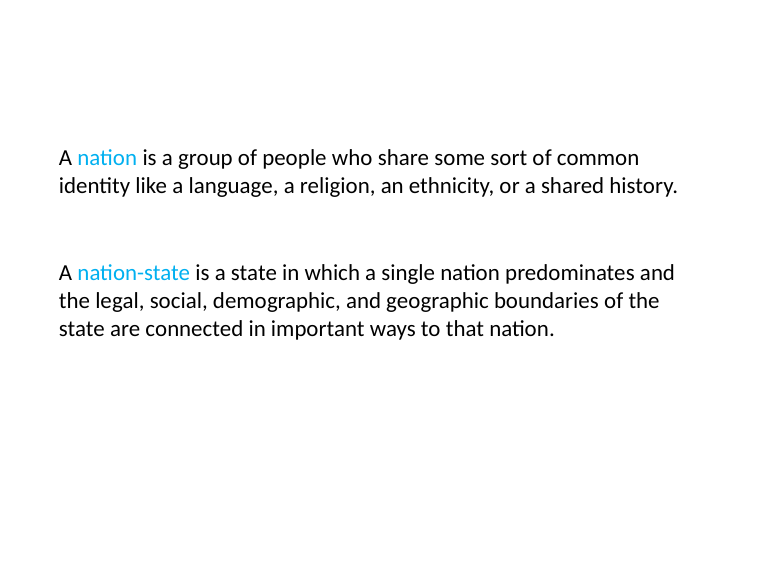

# A nation is a group of people who share some sort of common identity like a language, a religion, an ethnicity, or a shared history.
A nation-state is a state in which a single nation predominates and the legal, social, demographic, and geographic boundaries of the state are connected in important ways to that nation.